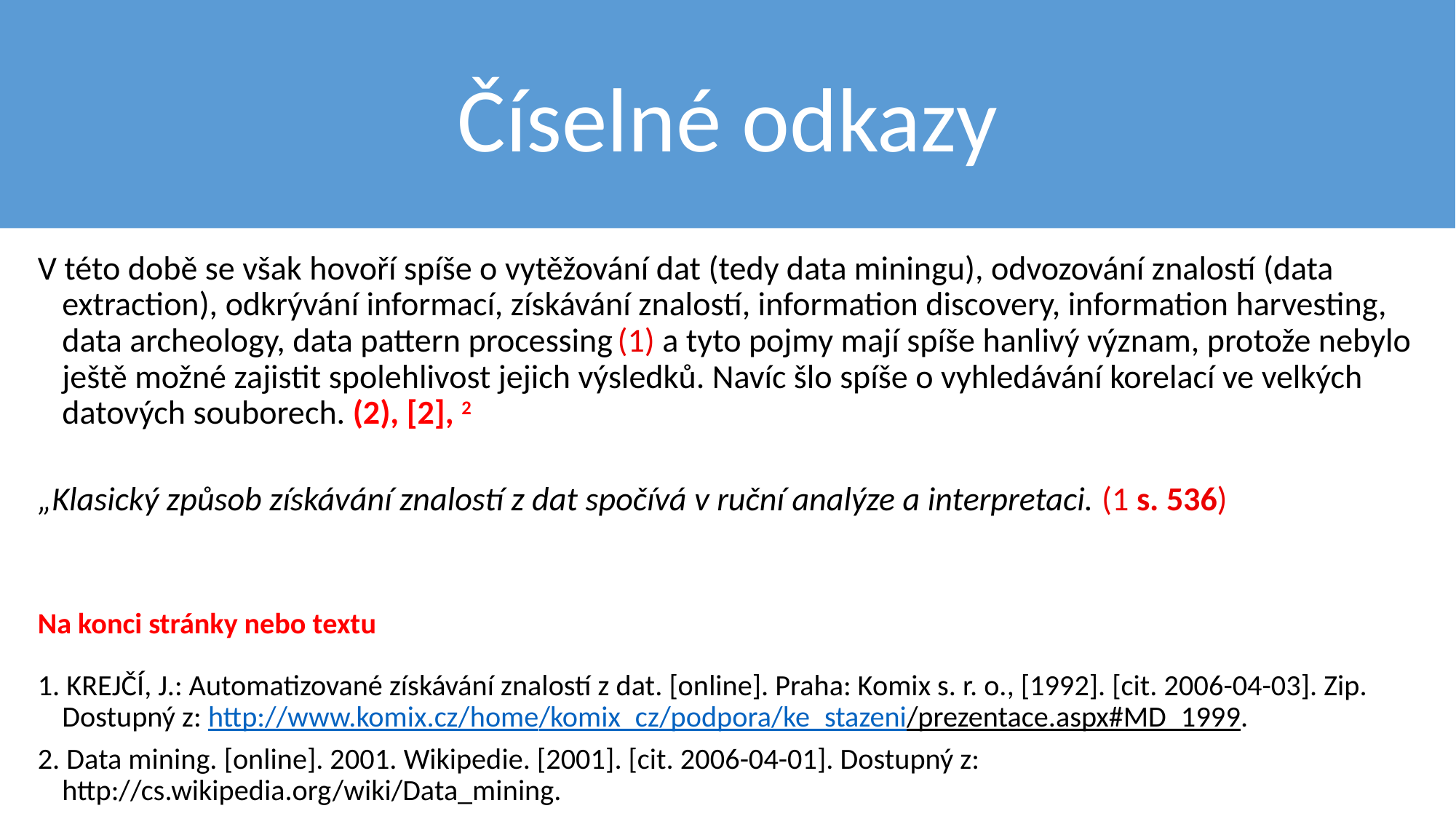

# Číselné odkazy
V této době se však hovoří spíše o vytěžování dat (tedy data miningu), odvozování znalostí (data extraction), odkrývání informací, získávání znalostí, information disco­very, information harvesting, data archeology, data pattern processing (1) a tyto pojmy mají spíše hanlivý význam, protože nebylo ještě možné zajistit spolehlivost jejich výsledků. Navíc šlo spíše o vyhledávání korelací ve velkých datových souborech. (2), [2], 2

„Klasický způsob získávání znalostí z dat spočívá v ruční analýze a interpretaci. (1 s. 536)

Na konci stránky nebo textu

1. KREJČÍ, J.: Automatizované získávání znalostí z dat. [online]. Praha: Komix s. r. o., [1992]. [cit. 2006-04-03]. Zip. Dostupný z: http://www.komix.cz/home/komix_cz/podpora/ke_stazeni/prezentace.aspx#MD_1999.
2. Data mining. [online]. 2001. Wikipedie. [2001]. [cit. 2006-04-01]. Dostupný z: http://cs.wikipedia.org/wiki/Data_mining.